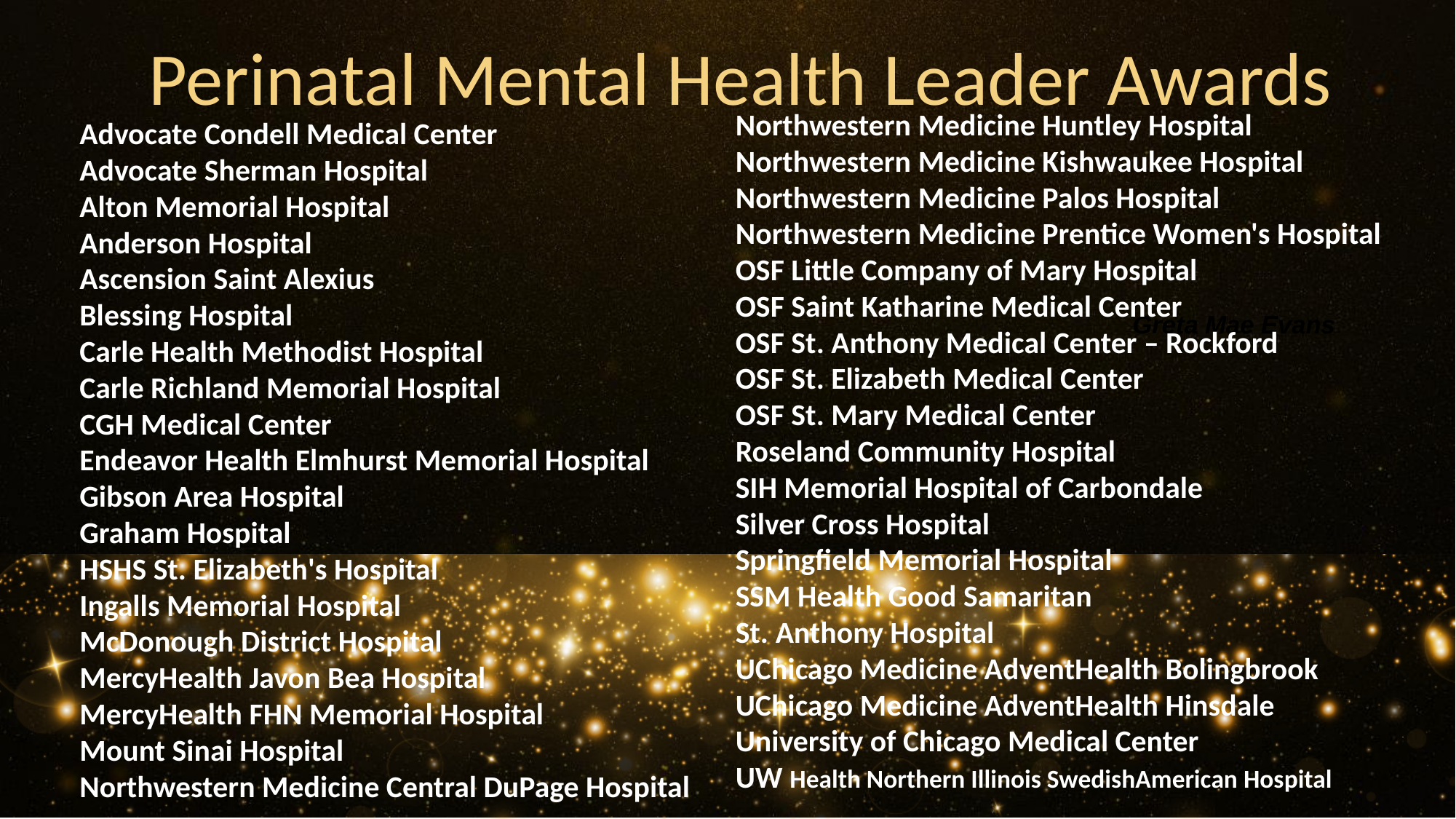

Perinatal Mental Health Leader Awards
Northwestern Medicine Huntley Hospital
Northwestern Medicine Kishwaukee Hospital
Northwestern Medicine Palos Hospital
Northwestern Medicine Prentice Women's Hospital
OSF Little Company of Mary Hospital
OSF Saint Katharine Medical Center
OSF St. Anthony Medical Center – Rockford
OSF St. Elizabeth Medical Center
OSF St. Mary Medical Center
Roseland Community Hospital
SIH Memorial Hospital of Carbondale
Silver Cross Hospital
Springfield Memorial Hospital
SSM Health Good Samaritan
St. Anthony Hospital
UChicago Medicine AdventHealth Bolingbrook
UChicago Medicine AdventHealth Hinsdale
University of Chicago Medical Center
UW Health Northern Illinois SwedishAmerican Hospital
Advocate Condell Medical Center
Advocate Sherman Hospital
Alton Memorial Hospital
Anderson Hospital
Ascension Saint Alexius
Blessing Hospital
Carle Health Methodist Hospital
Carle Richland Memorial Hospital
CGH Medical Center
Endeavor Health Elmhurst Memorial Hospital
Gibson Area Hospital
Graham Hospital
HSHS St. Elizabeth's Hospital
Ingalls Memorial Hospital
McDonough District Hospital
MercyHealth Javon Bea Hospital
MercyHealth FHN Memorial Hospital
Mount Sinai Hospital
Northwestern Medicine Central DuPage Hospital
Greta Mae Evans